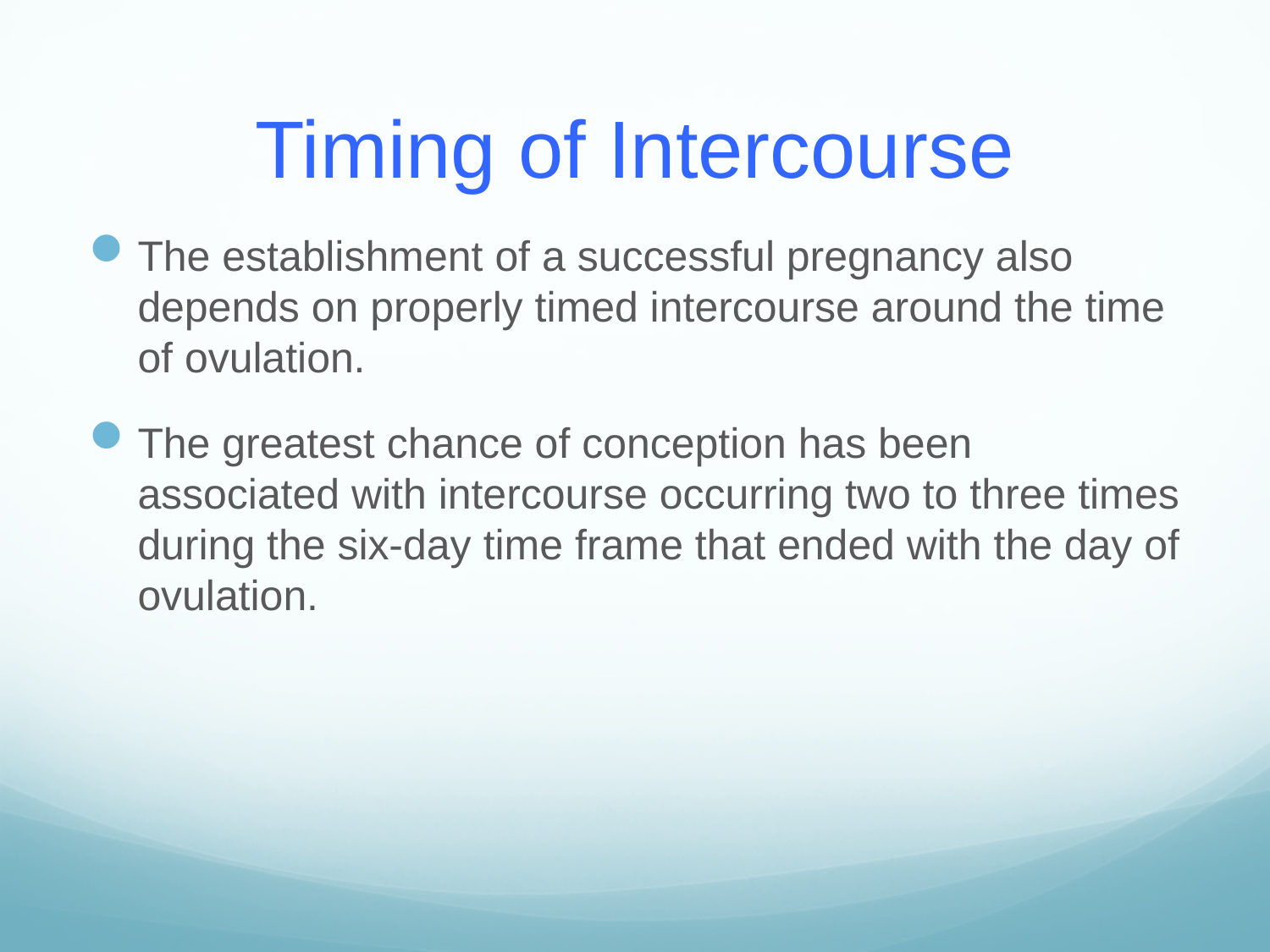

# Timing of Intercourse
The establishment of a successful pregnancy also depends on properly timed intercourse around the time of ovulation.
The greatest chance of conception has been associated with intercourse occurring two to three times during the six-day time frame that ended with the day of ovulation.